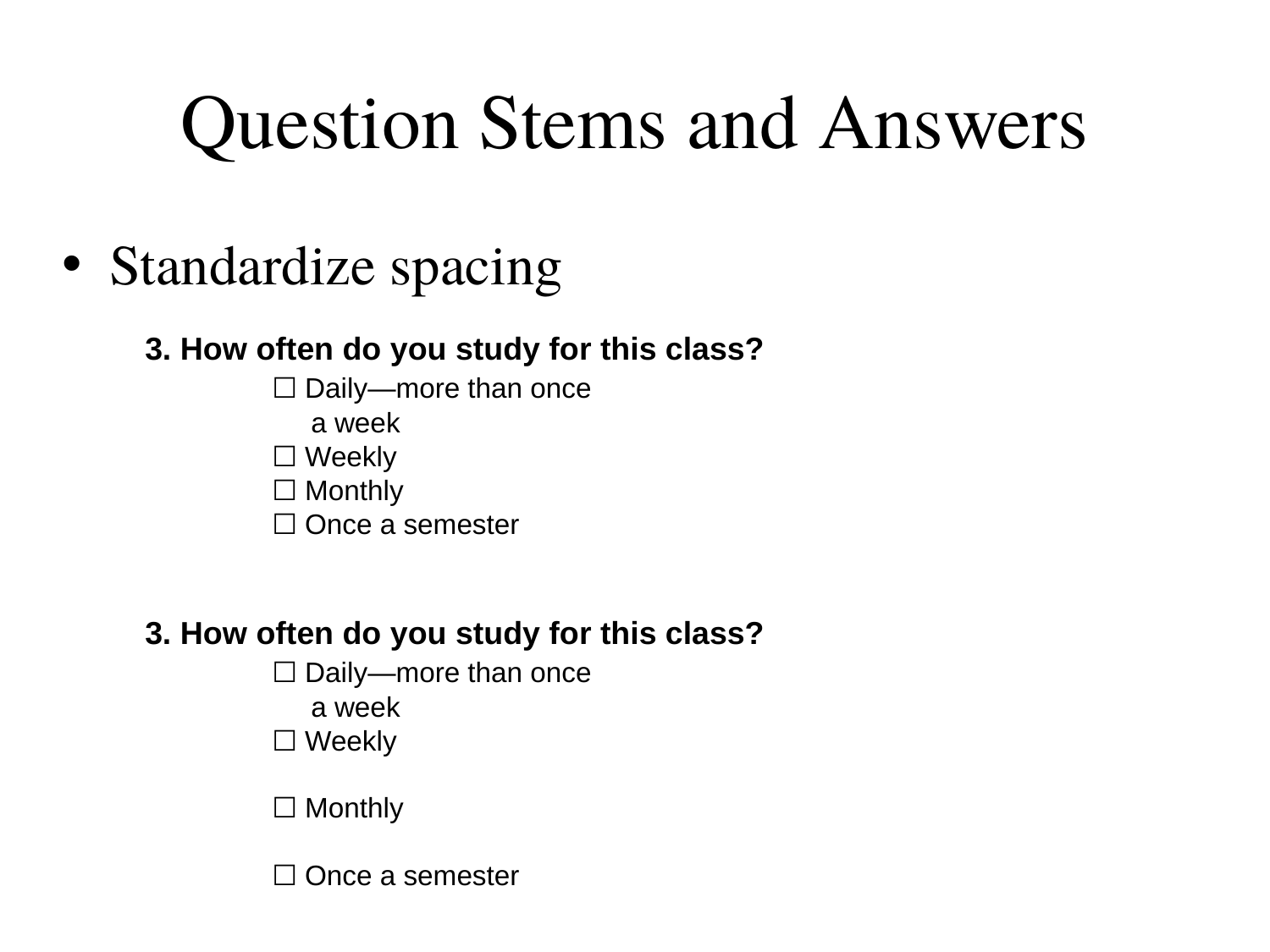

# Question Stems and Answers
Standardize spacing

3. How often do you study for this class?
	☐ Daily—more than once
	     a week
	☐ Weekly
	☐ Monthly
	☐ Once a semester

3. How often do you study for this class?
	☐ Daily—more than once
	     a week
	☐ Weekly

	☐ Monthly

	☐ Once a semester